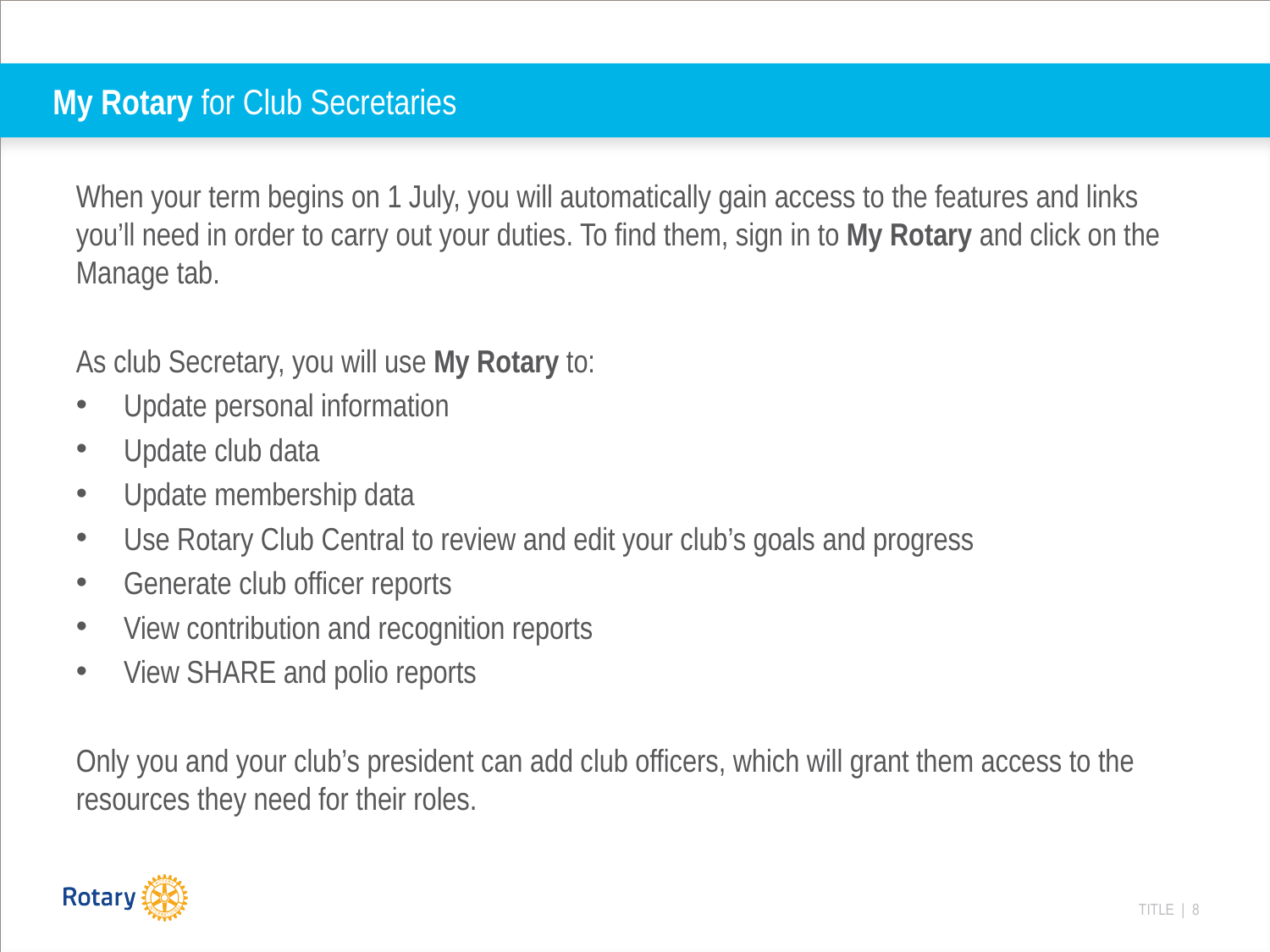

# My Rotary for Club Secretaries
When your term begins on 1 July, you will automatically gain access to the features and links you’ll need in order to carry out your duties. To find them, sign in to My Rotary and click on the Manage tab.

As club Secretary, you will use My Rotary to:
Update personal information
Update club data
Update membership data
Use Rotary Club Central to review and edit your club’s goals and progress
Generate club officer reports
View contribution and recognition reports
View SHARE and polio reports

Only you and your club’s president can add club officers, which will grant them access to the resources they need for their roles.